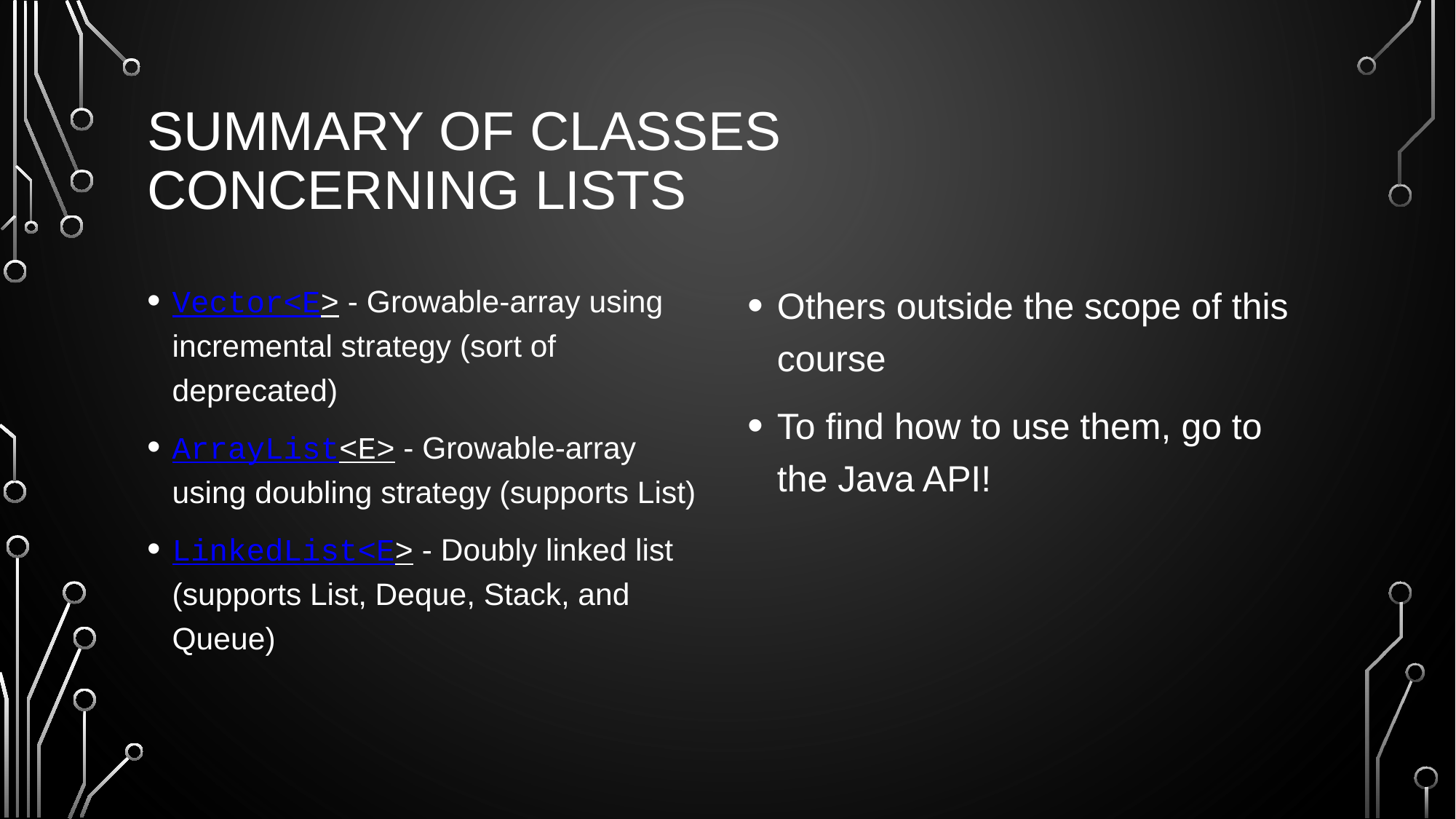

# Summary of classes Concerning Lists
Vector<E> - Growable-array using incremental strategy (sort of deprecated)
ArrayList<E> - Growable-array using doubling strategy (supports List)
LinkedList<E> - Doubly linked list (supports List, Deque, Stack, and Queue)
Others outside the scope of this course
To find how to use them, go to the Java API!